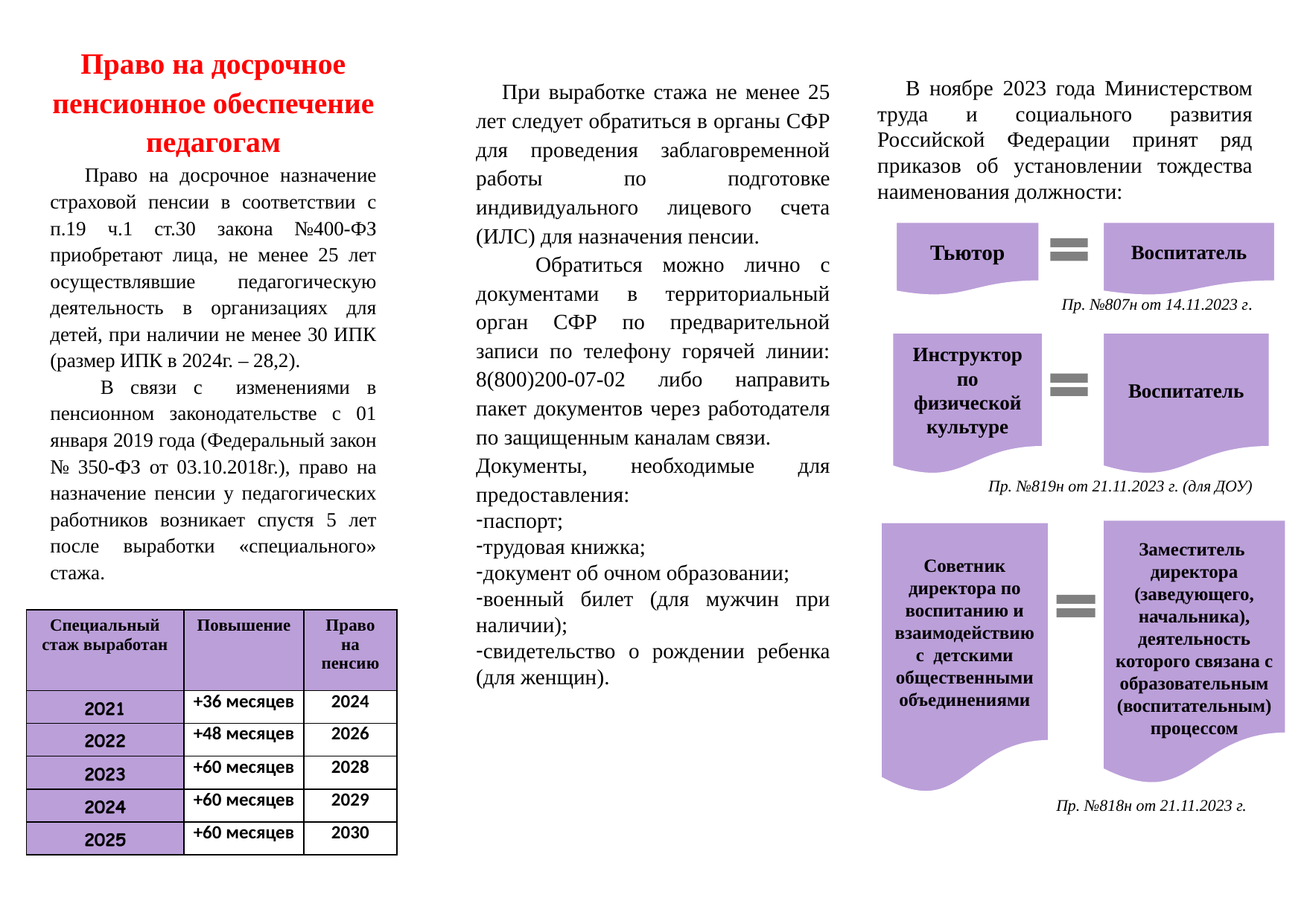

Право на досрочное пенсионное обеспечение педагогам
   Право на досрочное назначение страховой пенсии в соответствии с п.19 ч.1 ст.30 закона №400-ФЗ приобретают лица, не менее 25 лет осуществлявшие педагогическую деятельность в организациях для детей, при наличии не менее 30 ИПК (размер ИПК в 2024г. – 28,2).
   В связи с  изменениями в пенсионном законодательстве с 01 января 2019 года (Федеральный закон № 350-ФЗ от 03.10.2018г.), право на назначение пенсии у педагогических работников возникает спустя 5 лет после выработки «специального» стажа.

   При выработке стажа не менее 25 лет следует обратиться в органы СФР для проведения заблаговременной работы по подготовке индивидуального лицевого счета (ИЛС) для назначения пенсии.
   Обратиться можно лично с документами в территориальный орган СФР по предварительной записи по телефону горячей линии: 8(800)200-07-02 либо направить пакет документов через работодателя по защищенным каналам связи.
Документы, необходимые для предоставления:
паспорт;
трудовая книжка;
документ об очном образовании;
военный билет (для мужчин при наличии);
свидетельство о рождении ребенка (для женщин).

   В ноябре 2023 года Министерством труда и социального развития Российской Федерации принят ряд приказов об установлении тождества наименования должности:

Пр. №807н от 14.11.2023 г.

Пр. №819н от 21.11.2023 г. (для ДОУ)

Пр. №818н от 21.11.2023 г.
Тьютор
Воспитатель

Воспитатель
Инструктор по физической культуре

Заместитель  директора (заведующего, начальника), деятельность которого связана с образовательным (воспитательным) процессом
Советник директора по воспитанию и взаимодействию с  детскими
общественными объединениями

| Специальный стаж выработан | Повышение | Право на пенсию |
| --- | --- | --- |
| 2021 | +36 месяцев | 2024 |
| 2022 | +48 месяцев | 2026 |
| 2023 | +60 месяцев | 2028 |
| 2024 | +60 месяцев | 2029 |
| 2025 | +60 месяцев | 2030 |